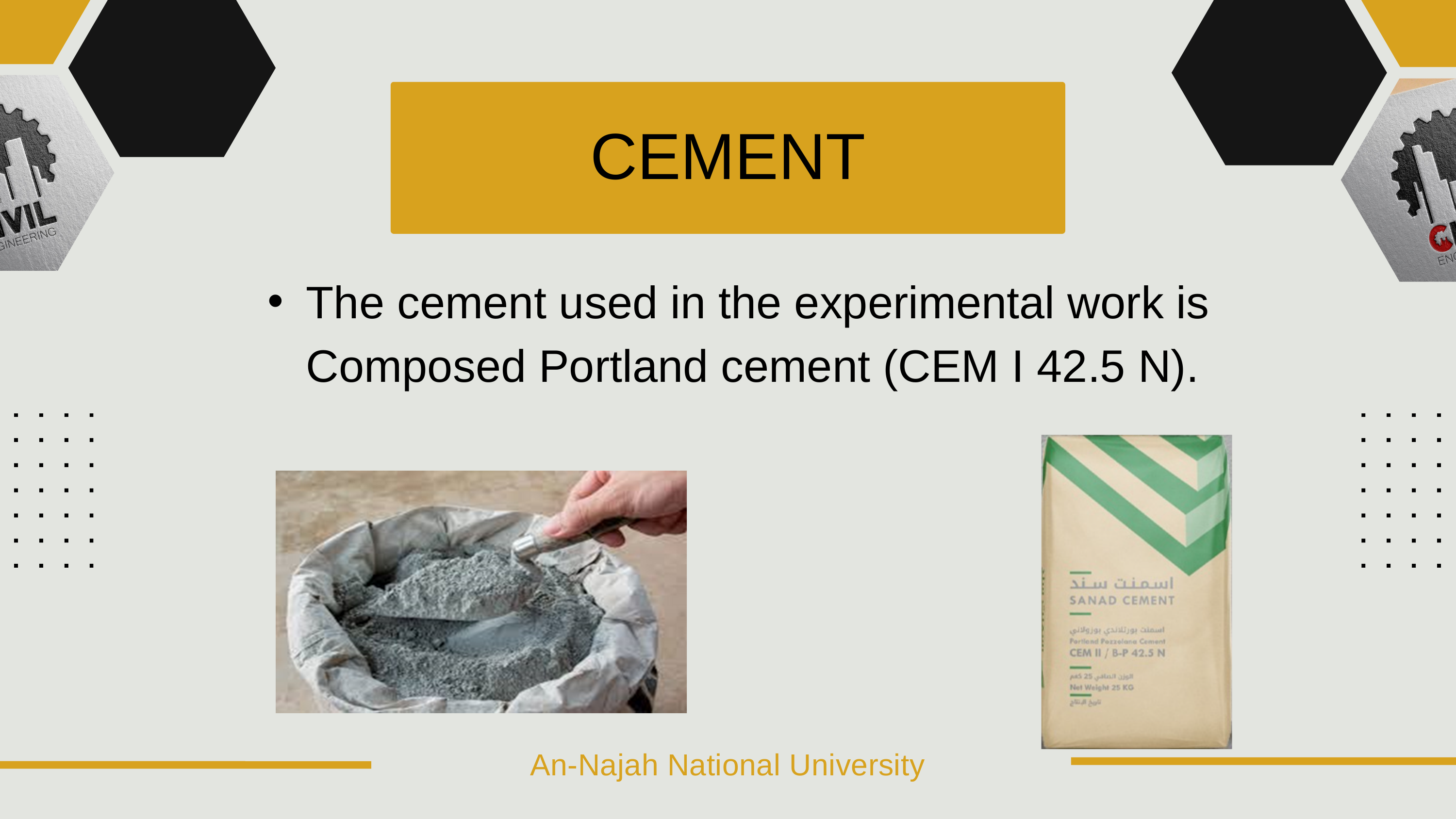

CEMENT
The cement used in the experimental work is Composed Portland cement (CEM I 42.5 N).

An-Najah National University